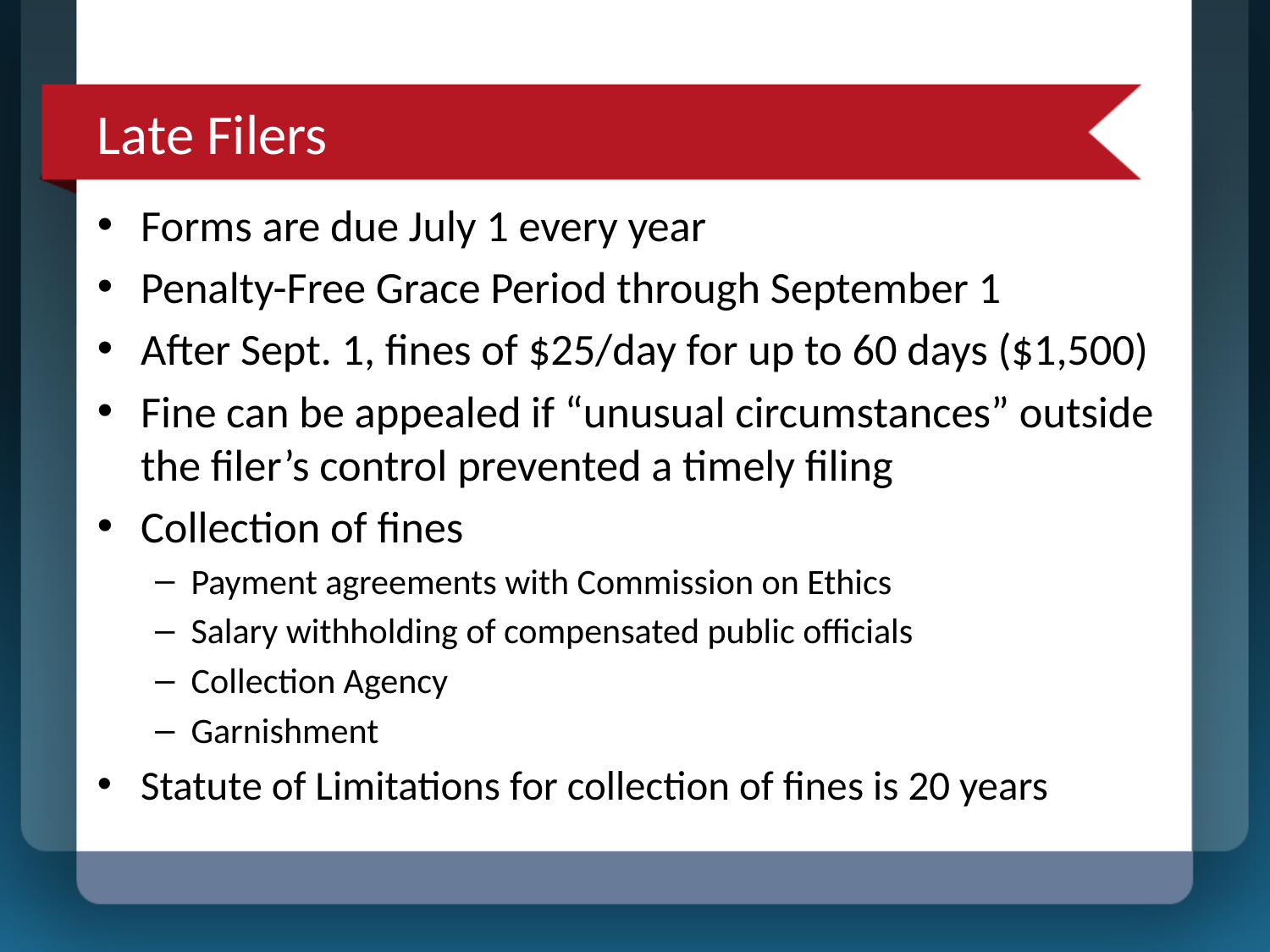

# Late Filers
Forms are due July 1 every year
Penalty-Free Grace Period through September 1
After Sept. 1, fines of $25/day for up to 60 days ($1,500)
Fine can be appealed if “unusual circumstances” outside the filer’s control prevented a timely filing
Collection of fines
Payment agreements with Commission on Ethics
Salary withholding of compensated public officials
Collection Agency
Garnishment
Statute of Limitations for collection of fines is 20 years